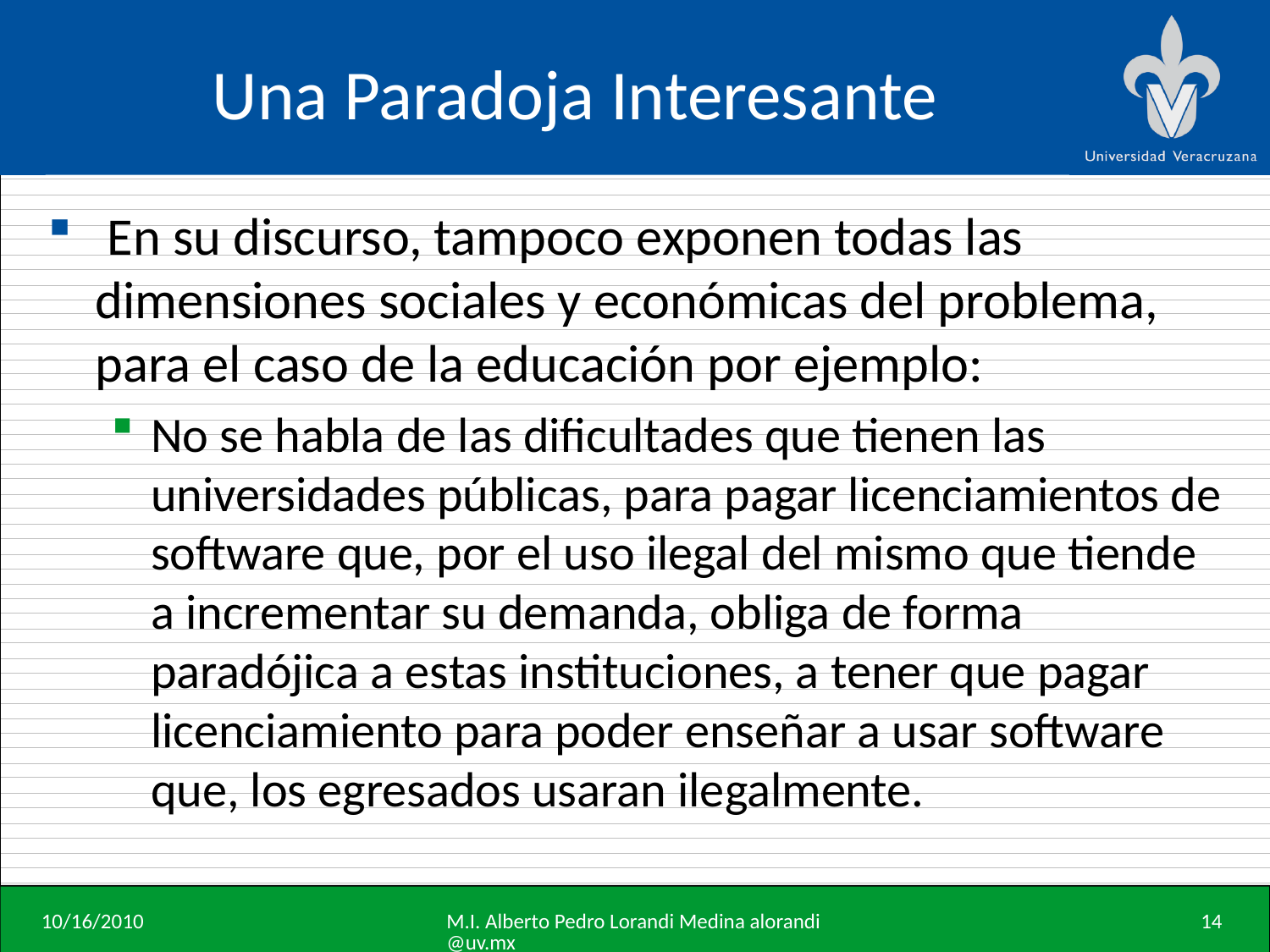

# Una Paradoja Interesante
 En su discurso, tampoco exponen todas las dimensiones sociales y económicas del problema,  para el caso de la educación por ejemplo:
No se habla de las dificultades que tienen las universidades públicas, para pagar licenciamientos de software que, por el uso ilegal del mismo que tiende a incrementar su demanda, obliga de forma paradójica a estas instituciones, a tener que pagar licenciamiento para poder enseñar a usar software que, los egresados usaran ilegalmente.

10/16/2010
M.I. Alberto Pedro Lorandi Medina alorandi@uv.mx
14